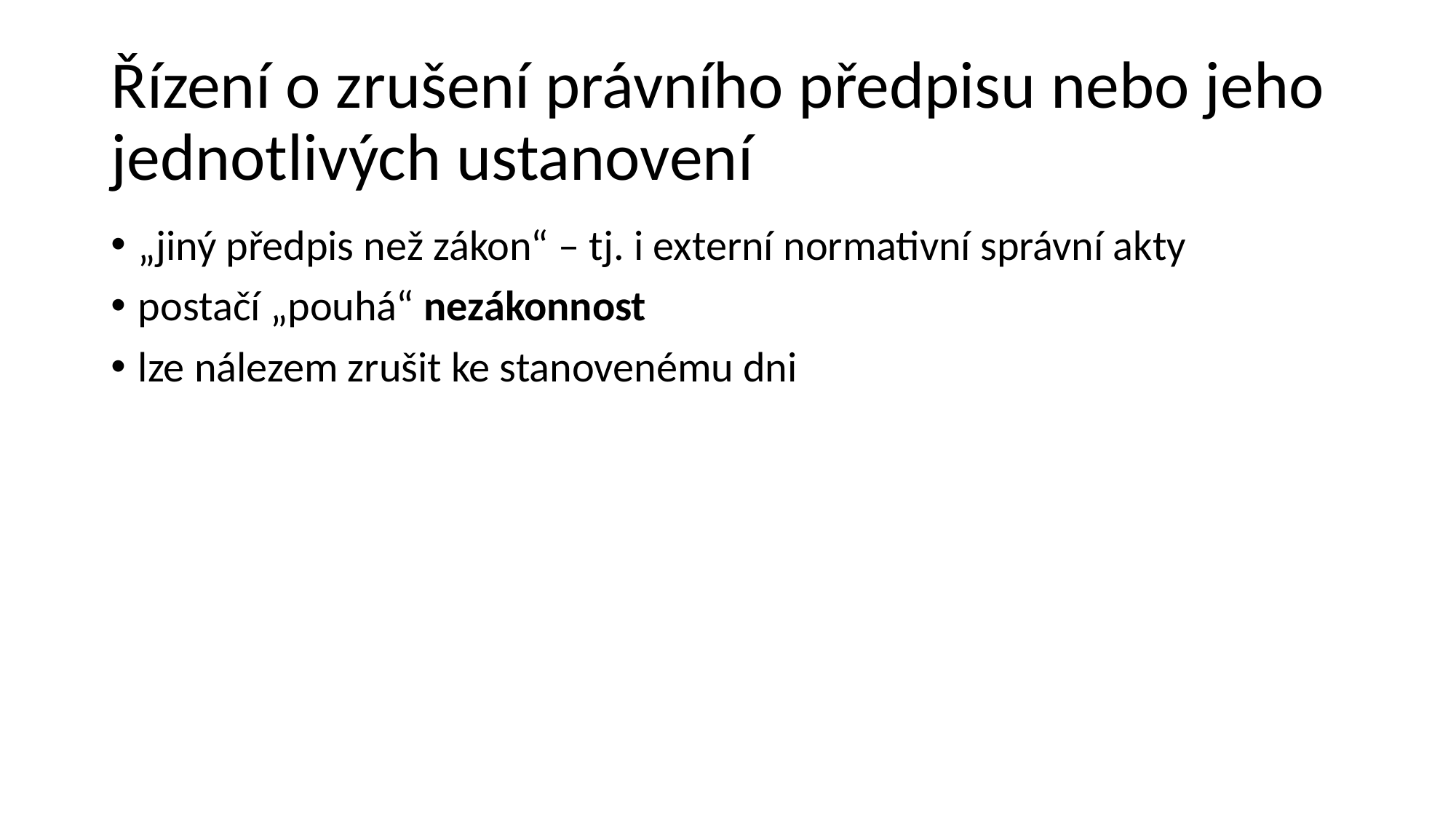

# Řízení o zrušení právního předpisu nebo jeho jednotlivých ustanovení
„jiný předpis než zákon“ – tj. i externí normativní správní akty
postačí „pouhá“ nezákonnost
lze nálezem zrušit ke stanovenému dni